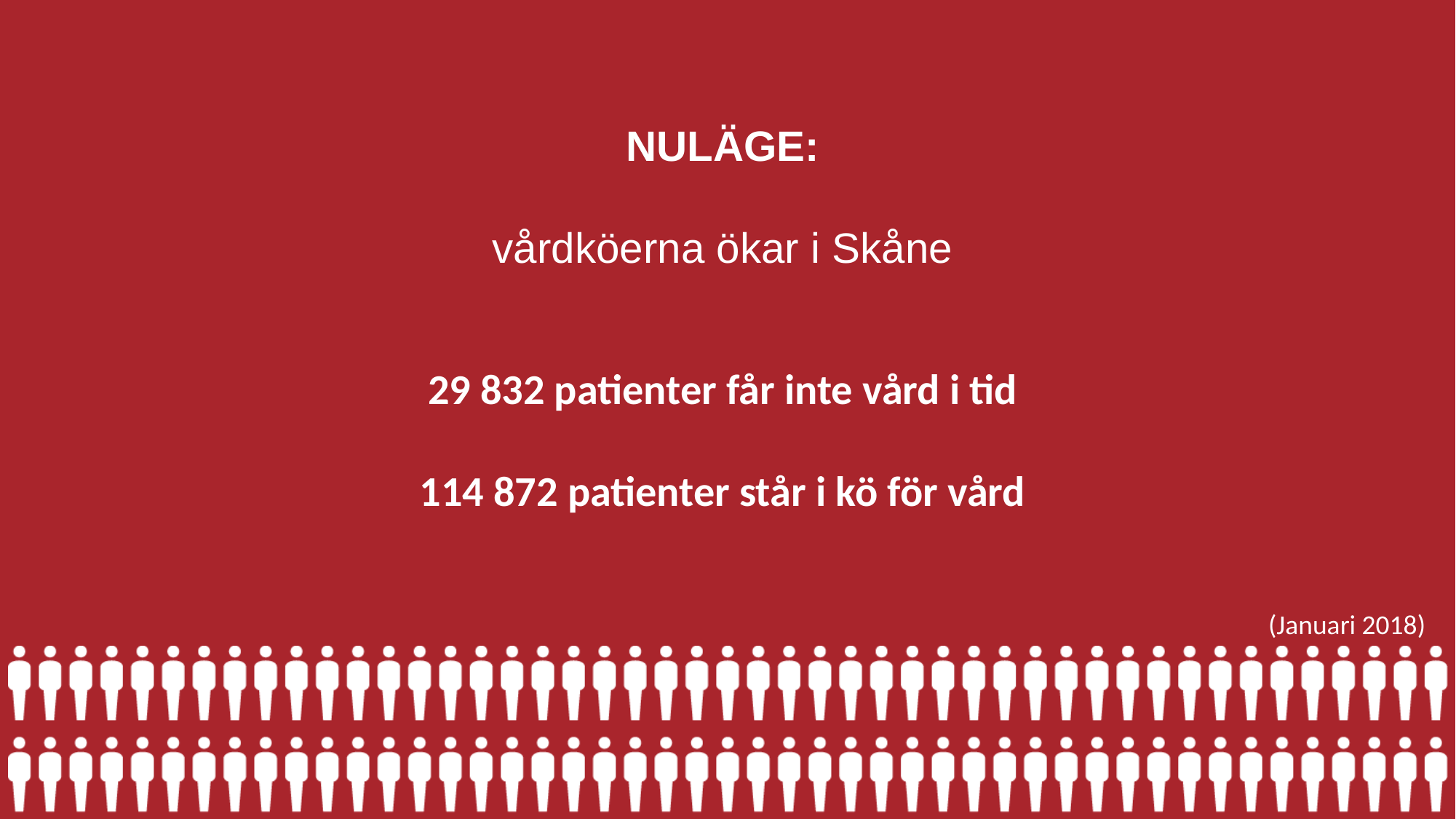

NULÄGE:

vårdköerna ökar i Skåne
29 832 patienter får inte vård i tid

114 872 patienter står i kö för vård

(Januari 2018)